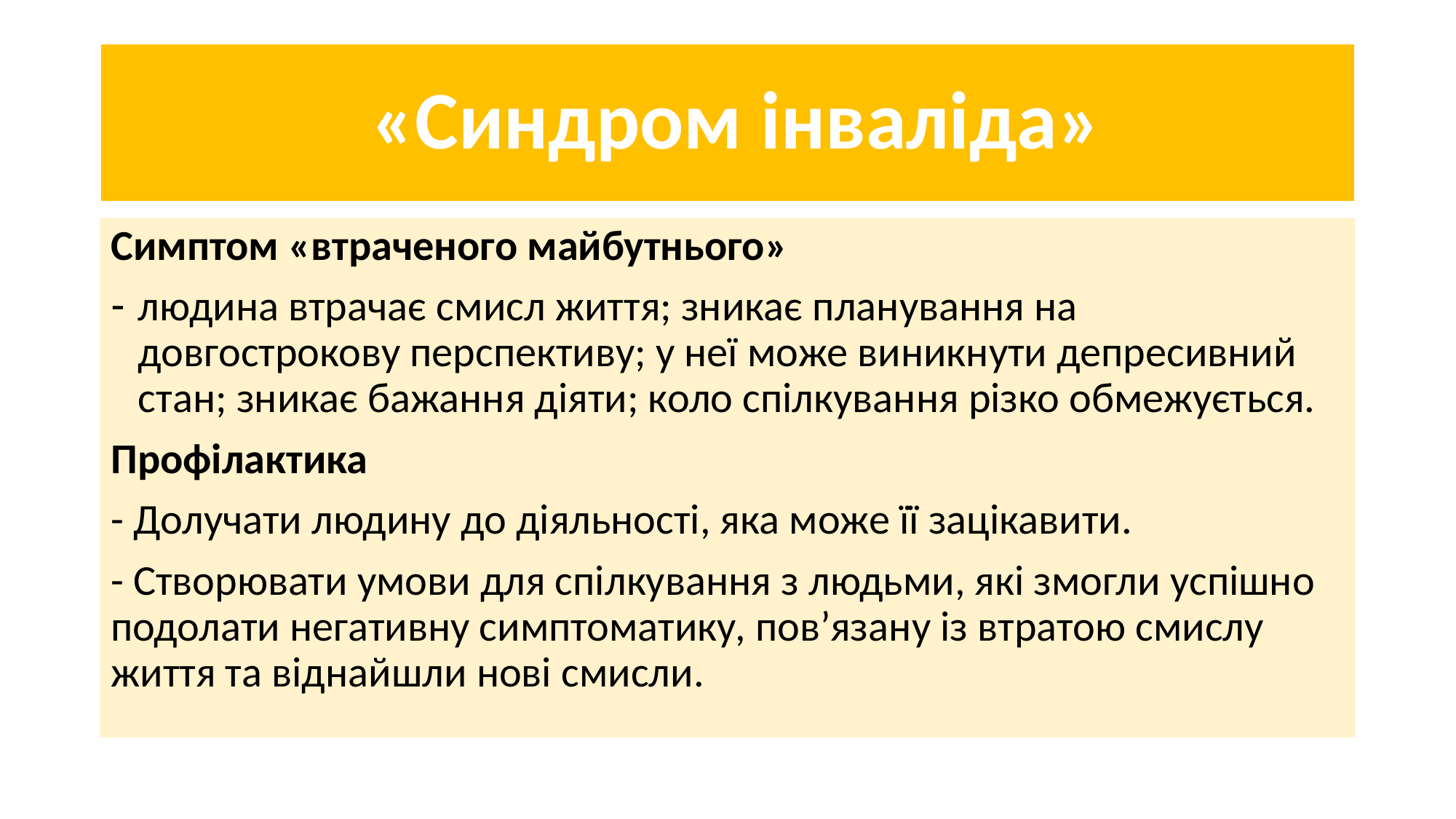

# «Синдром інваліда»
Симптом «втраченого майбутнього»
людина втрачає смисл життя; зникає планування на довгострокову перспективу; у неї може виникнути депресивний стан; зникає бажання діяти; коло спілкування різко обмежується.
Профілактика
- Долучати людину до діяльності, яка може її зацікавити.
- Створювати умови для спілкування з людьми, які змогли успішно подолати негативну симптоматику, пов’язану із втратою смислу життя та віднайшли нові смисли.